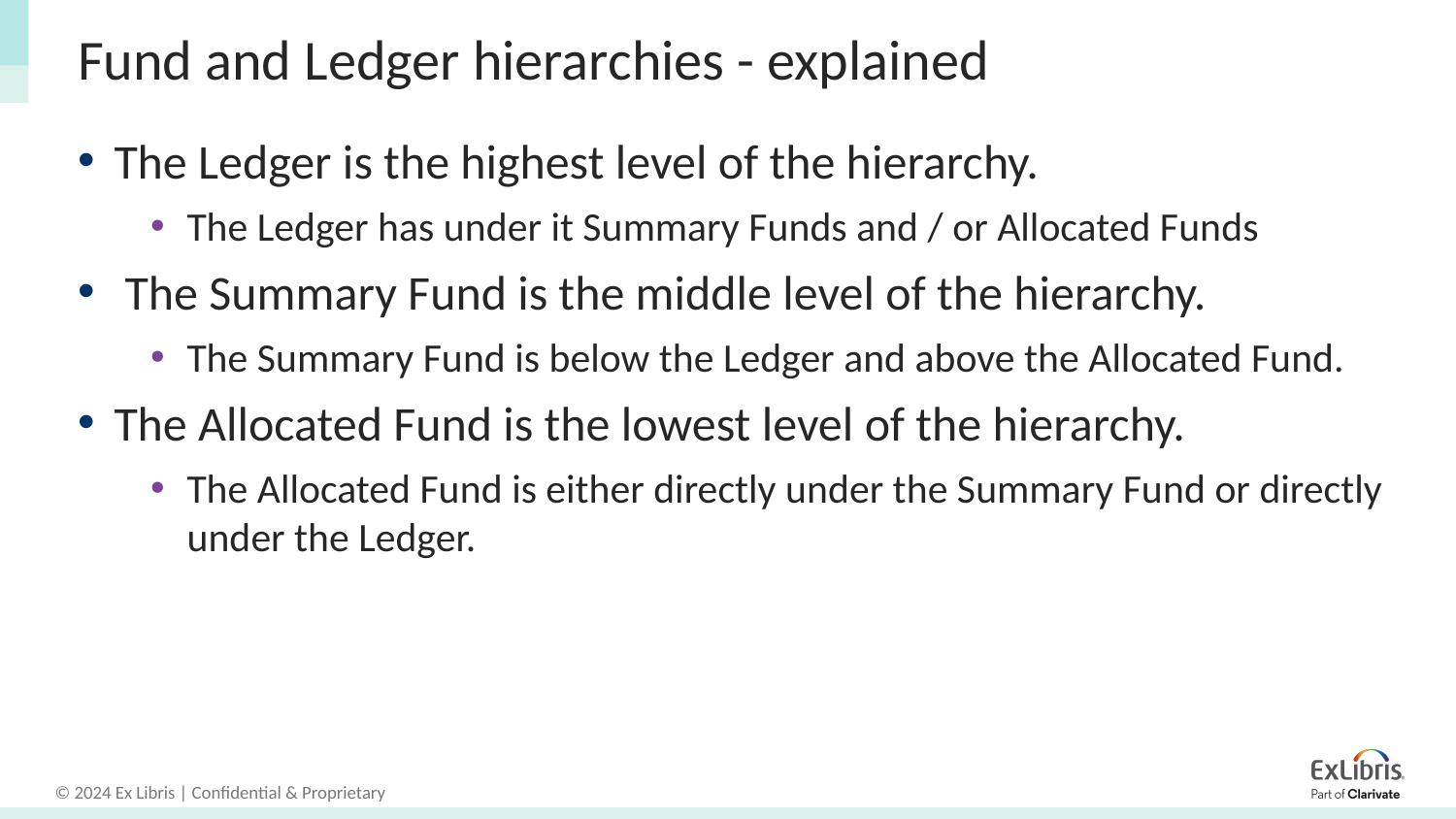

# Fund and Ledger hierarchies - explained
The Ledger is the highest level of the hierarchy.
The Ledger has under it Summary Funds and / or Allocated Funds
 The Summary Fund is the middle level of the hierarchy.
The Summary Fund is below the Ledger and above the Allocated Fund.
The Allocated Fund is the lowest level of the hierarchy.
The Allocated Fund is either directly under the Summary Fund or directly under the Ledger.